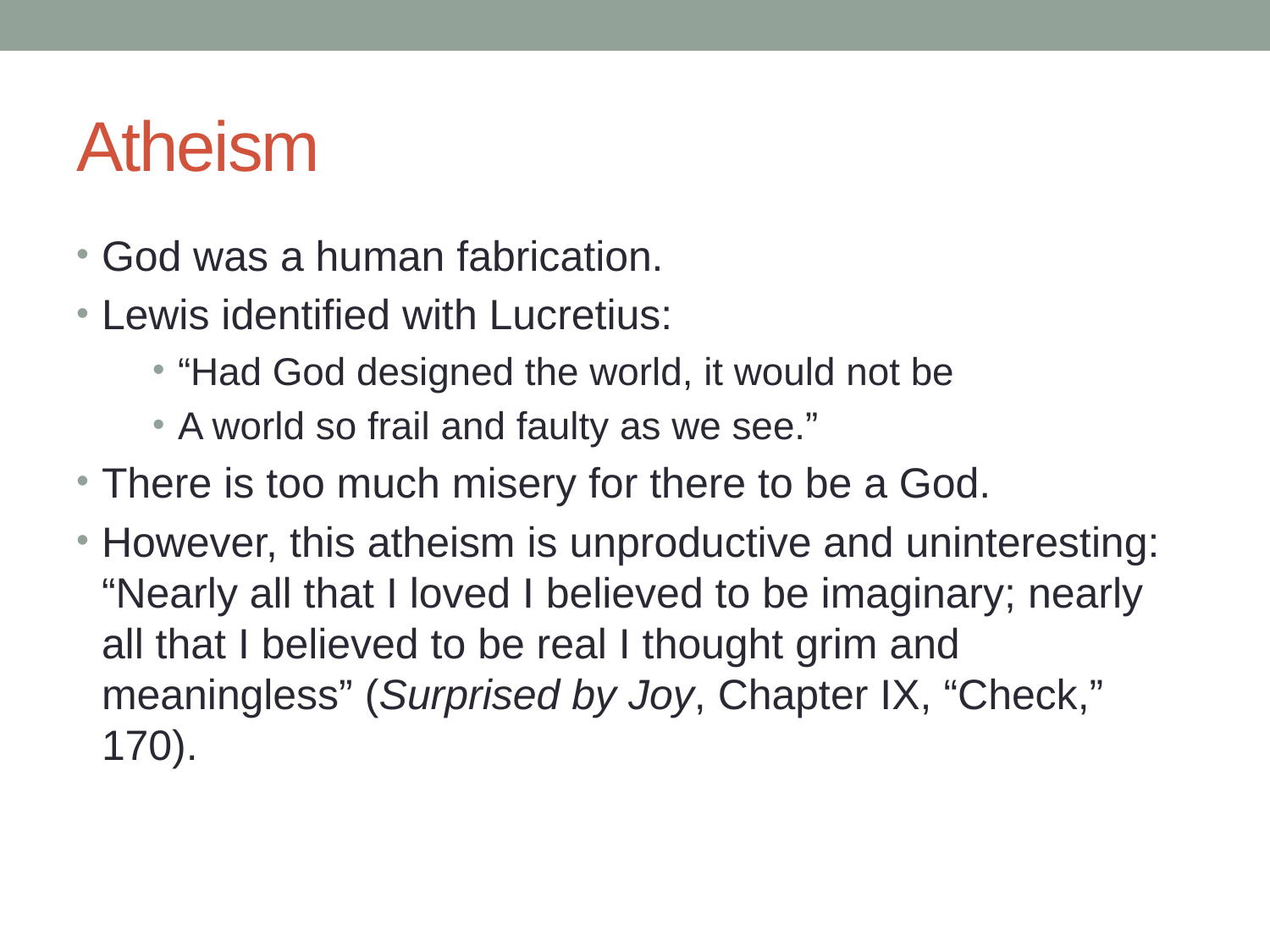

# Atheism
God was a human fabrication.
Lewis identified with Lucretius:
“Had God designed the world, it would not be
A world so frail and faulty as we see.”
There is too much misery for there to be a God.
However, this atheism is unproductive and uninteresting: “Nearly all that I loved I believed to be imaginary; nearly all that I believed to be real I thought grim and meaningless” (Surprised by Joy, Chapter IX, “Check,” 170).